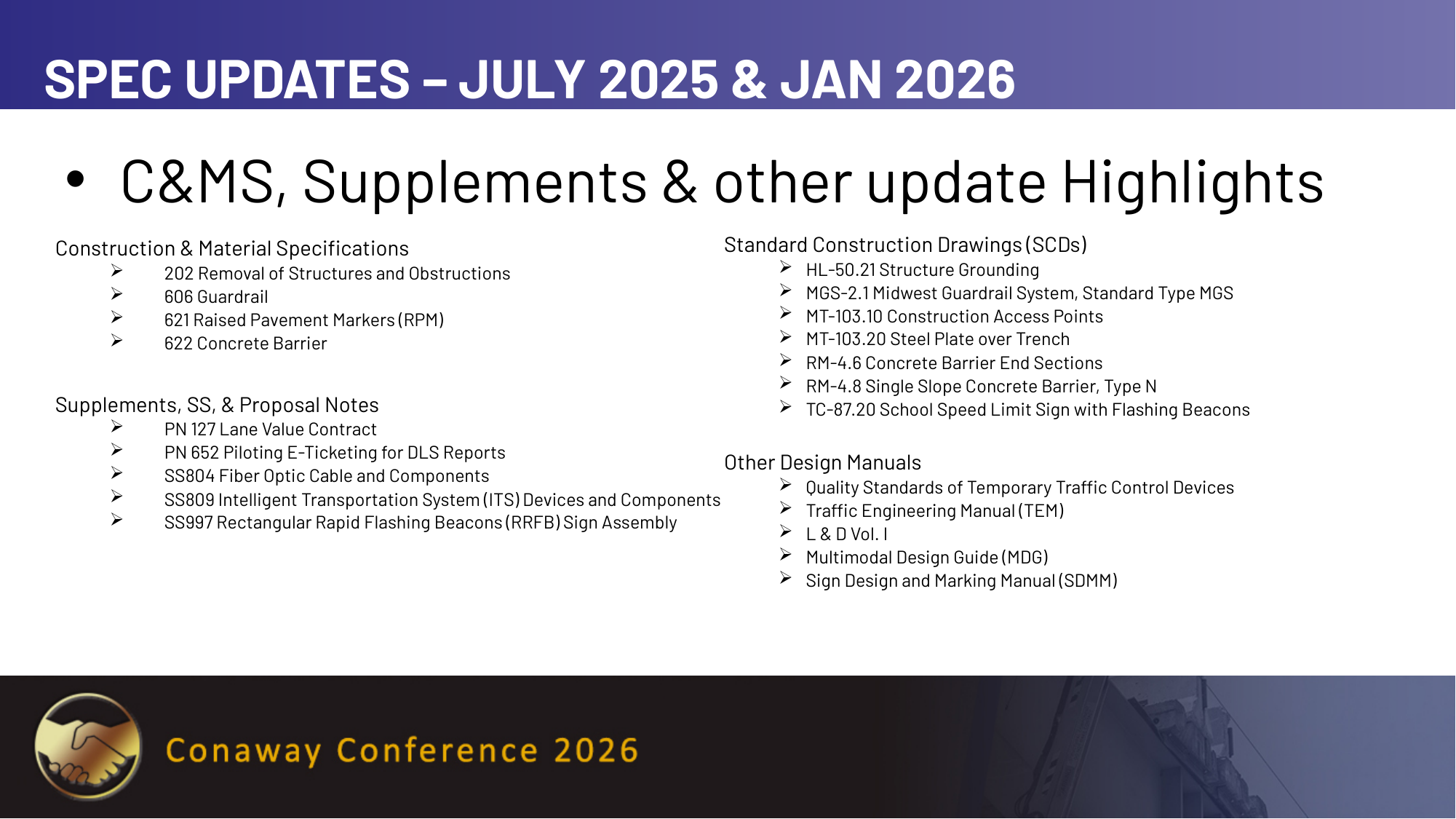

# Spec Updates – July 2025 & Jan 2026
C&MS, Supplements & other update Highlights
Standard Construction Drawings (SCDs)
HL-50.21 Structure Grounding
MGS-2.1 Midwest Guardrail System, Standard Type MGS
MT-103.10 Construction Access Points
MT-103.20 Steel Plate over Trench
RM-4.6 Concrete Barrier End Sections
RM-4.8 Single Slope Concrete Barrier, Type N
TC-87.20 School Speed Limit Sign with Flashing Beacons

Construction & Material Specifications
202 Removal of Structures and Obstructions
606 Guardrail
621 Raised Pavement Markers (RPM)
622 Concrete Barrier

Supplements, SS, & Proposal Notes
PN 127 Lane Value Contract
PN 652 Piloting E-Ticketing for DLS Reports
SS804 Fiber Optic Cable and Components
SS809 Intelligent Transportation System (ITS) Devices and Components
SS997 Rectangular Rapid Flashing Beacons (RRFB) Sign Assembly

Other Design Manuals
Quality Standards of Temporary Traffic Control Devices
Traffic Engineering Manual (TEM)
L & D Vol. I
Multimodal Design Guide (MDG)
Sign Design and Marking Manual (SDMM)